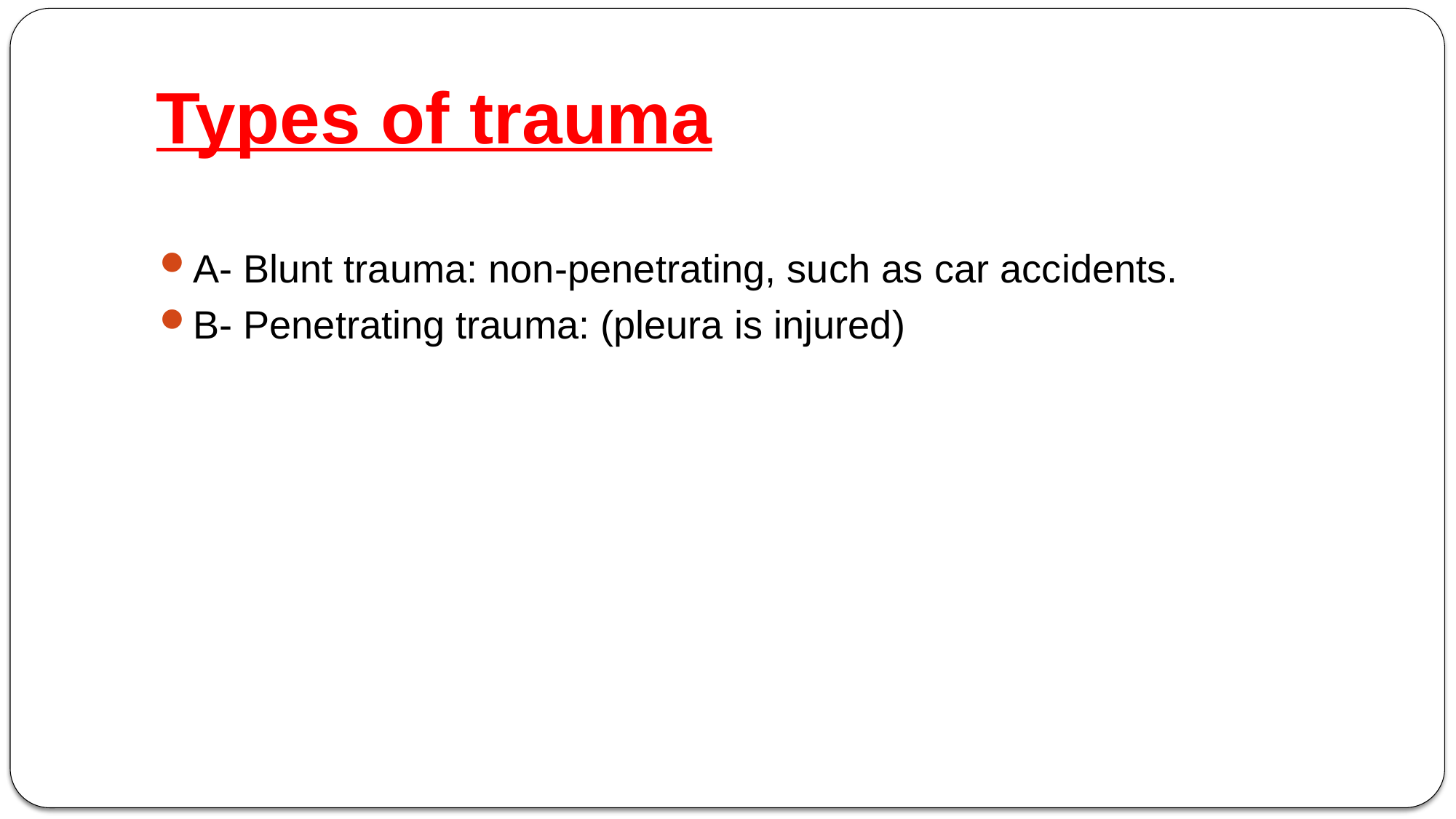

# Types of trauma

A- Blunt trauma: non-penetrating, such as car accidents.
B- Penetrating trauma: (pleura is injured)